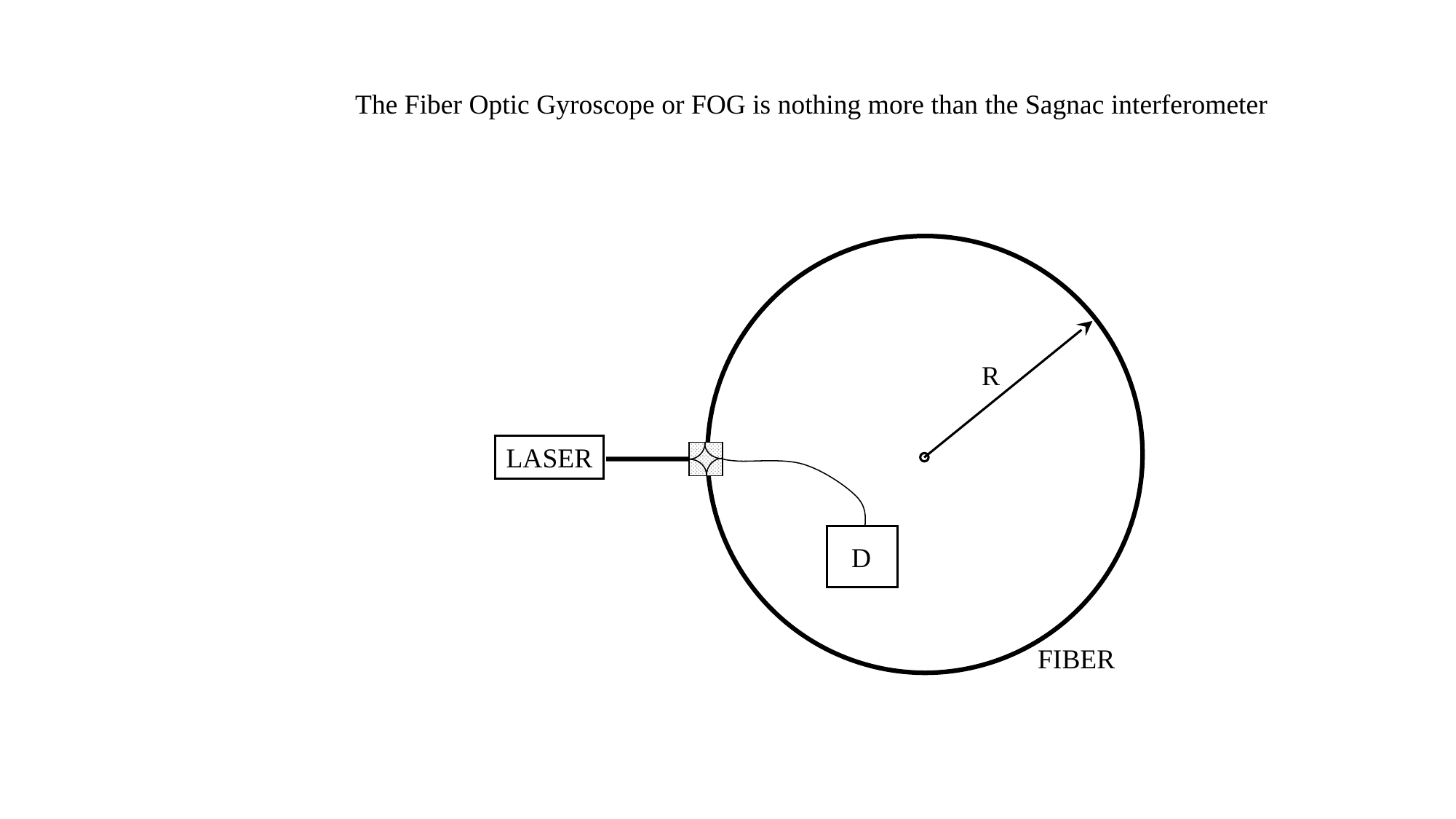

The Fiber Optic Gyroscope or FOG is nothing more than the Sagnac interferometer

R
LASER

D
FIBER